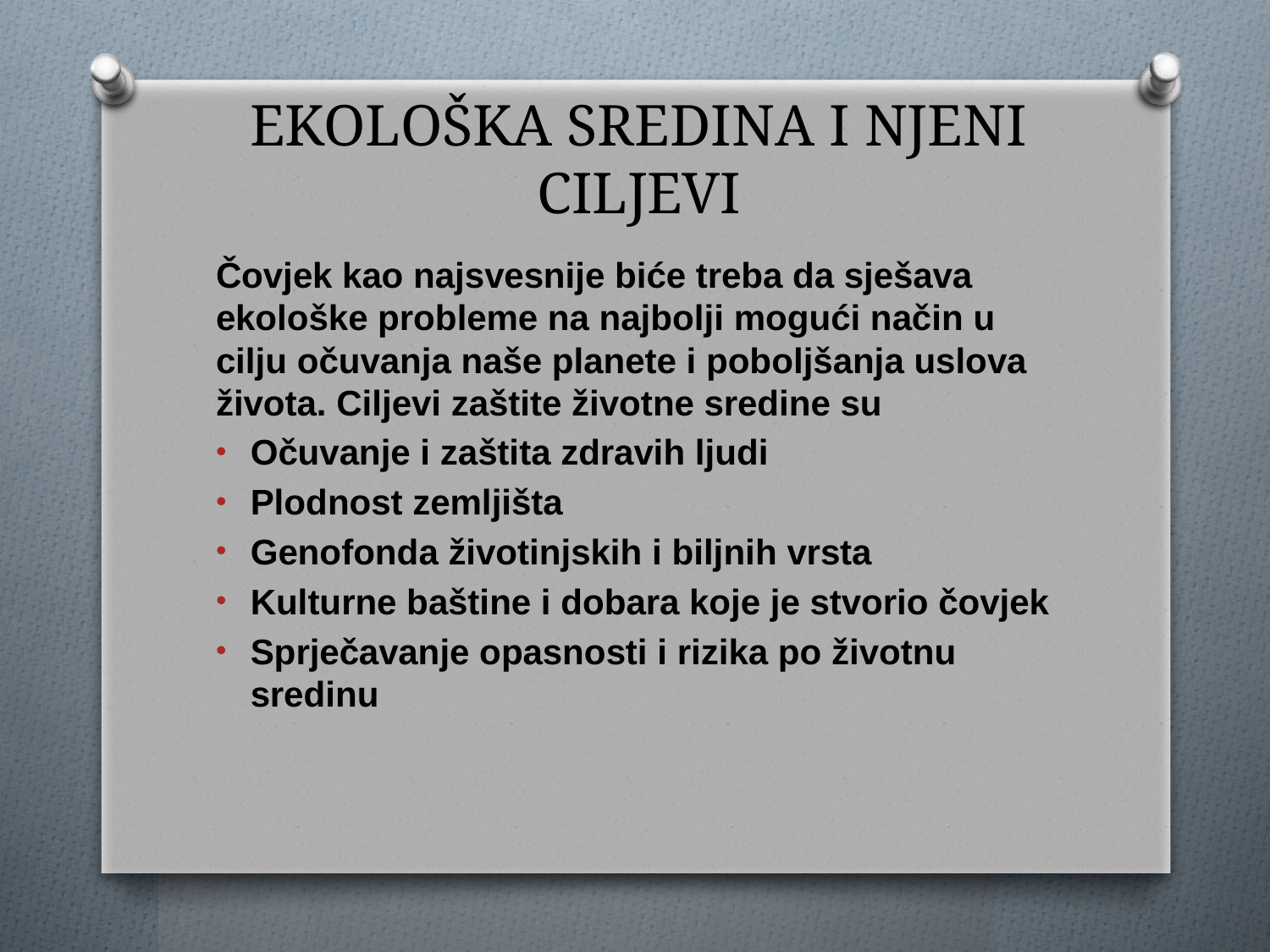

# EKOLOŠKA SREDINA I NJENI CILJEVI
Čovjek kao najsvesnije biće treba da sješava ekološke probleme na najbolji mogući način u cilju očuvanja naše planete i poboljšanja uslova života. Ciljevi zaštite životne sredine su
Očuvanje i zaštita zdravih ljudi
Plodnost zemljišta
Genofonda životinjskih i biljnih vrsta
Kulturne baštine i dobara koje je stvorio čovjek
Sprječavanje opasnosti i rizika po životnu sredinu